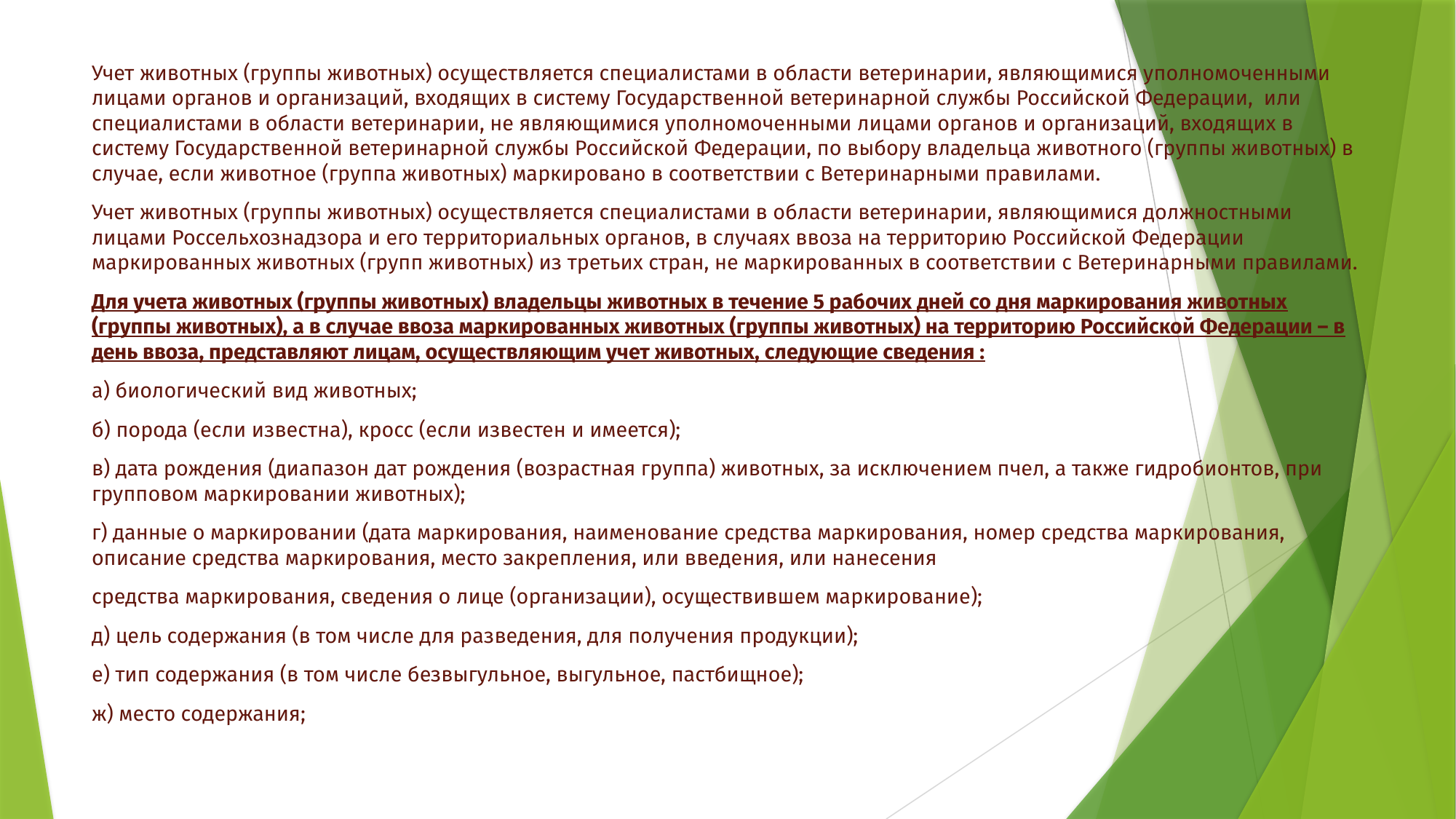

Учет животных (группы животных) осуществляется специалистами в области ветеринарии, являющимися уполномоченными лицами органов и организаций, входящих в систему Государственной ветеринарной службы Российской Федерации,  или специалистами в области ветеринарии, не являющимися уполномоченными лицами органов и организаций, входящих в систему Государственной ветеринарной службы Российской Федерации, по выбору владельца животного (группы животных) в случае, если животное (группа животных) маркировано в соответствии с Ветеринарными правилами.
Учет животных (группы животных) осуществляется специалистами в области ветеринарии, являющимися должностными лицами Россельхознадзора и его территориальных органов, в случаях ввоза на территорию Российской Федерации маркированных животных (групп животных) из третьих стран, не маркированных в соответствии с Ветеринарными правилами.
Для учета животных (группы животных) владельцы животных в течение 5 рабочих дней со дня маркирования животных (группы животных), а в случае ввоза маркированных животных (группы животных) на территорию Российской Федерации – в день ввоза, представляют лицам, осуществляющим учет животных, следующие сведения :
а) биологический вид животных;
б) порода (если известна), кросс (если известен и имеется);
в) дата рождения (диапазон дат рождения (возрастная группа) животных, за исключением пчел, а также гидробионтов, при групповом маркировании животных);
г) данные о маркировании (дата маркирования, наименование средства маркирования, номер средства маркирования, описание средства маркирования, место закрепления, или введения, или нанесения
средства маркирования, сведения о лице (организации), осуществившем маркирование);
д) цель содержания (в том числе для разведения, для получения продукции);
е) тип содержания (в том числе безвыгульное, выгульное, пастбищное);
ж) место содержания;